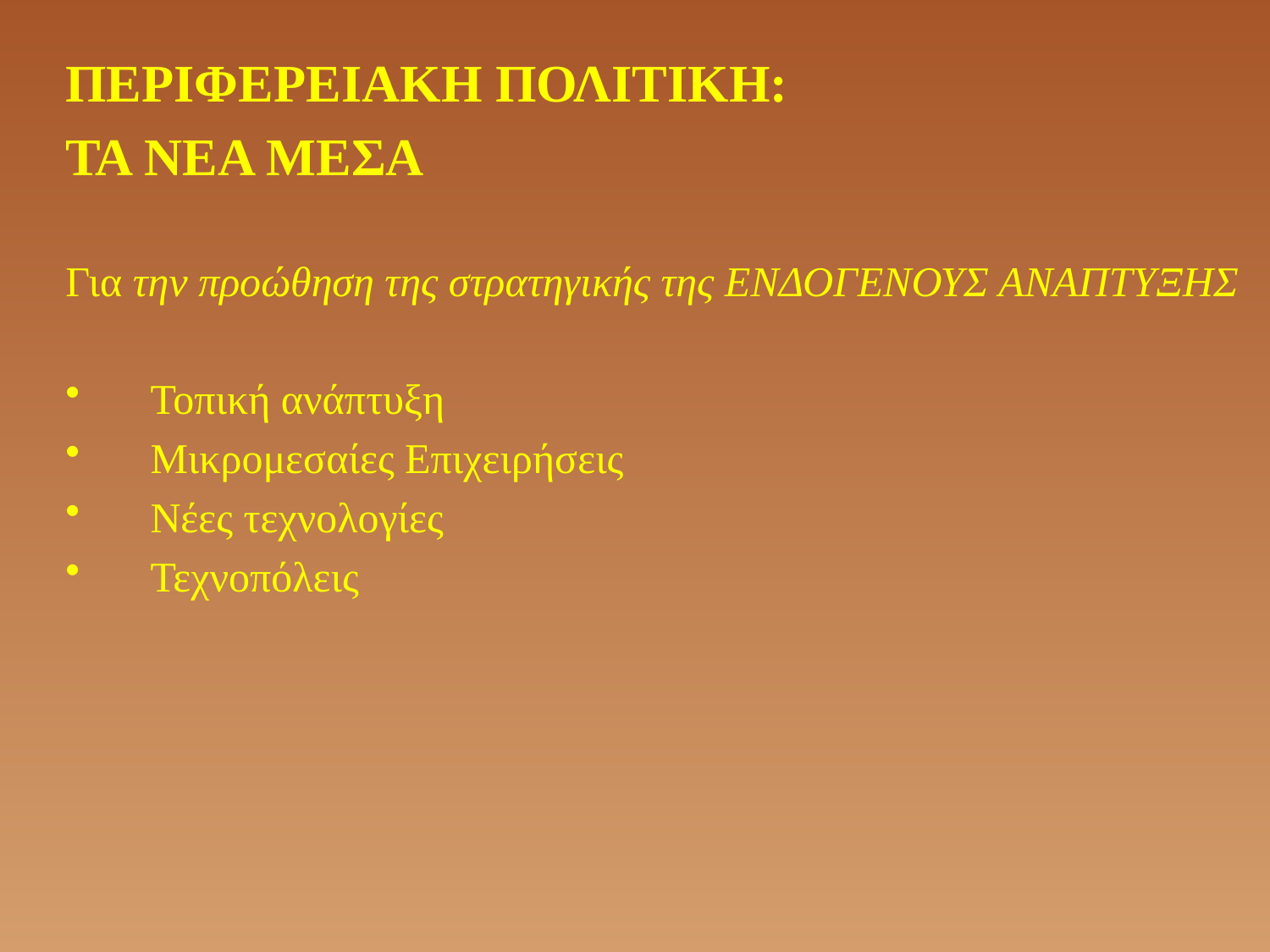

ΠΕΡΙΦΕΡΕΙΑΚΗ ΠΟΛΙΤΙΚΗ:
ΤΑ ΝΕΑ ΜΕΣΑ

Για την προώθηση της στρατηγικής της ΕΝΔΟΓΕΝΟΥΣ ΑΝΑΠΤΥΞΗΣ

Τοπική ανάπτυξη
Μικρομεσαίες Επιχειρήσεις
Νέες τεχνολογίες
Τεχνοπόλεις